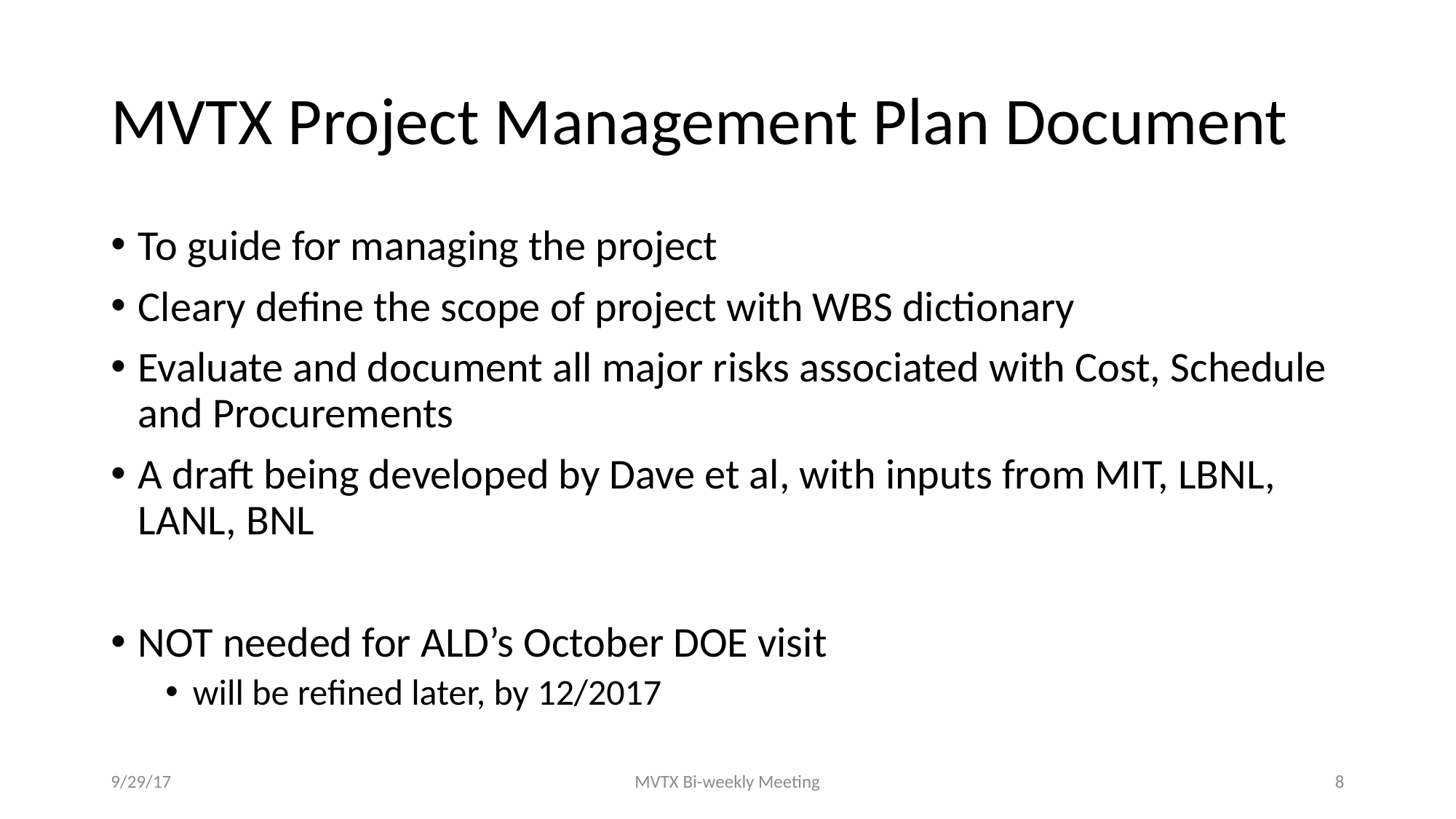

# MVTX Project Management Plan Document
To guide for managing the project
Cleary define the scope of project with WBS dictionary
Evaluate and document all major risks associated with Cost, Schedule and Procurements
A draft being developed by Dave et al, with inputs from MIT, LBNL, LANL, BNL

NOT needed for ALD’s October DOE visit
will be refined later, by 12/2017
9/29/17
MVTX Bi-weekly Meeting
8